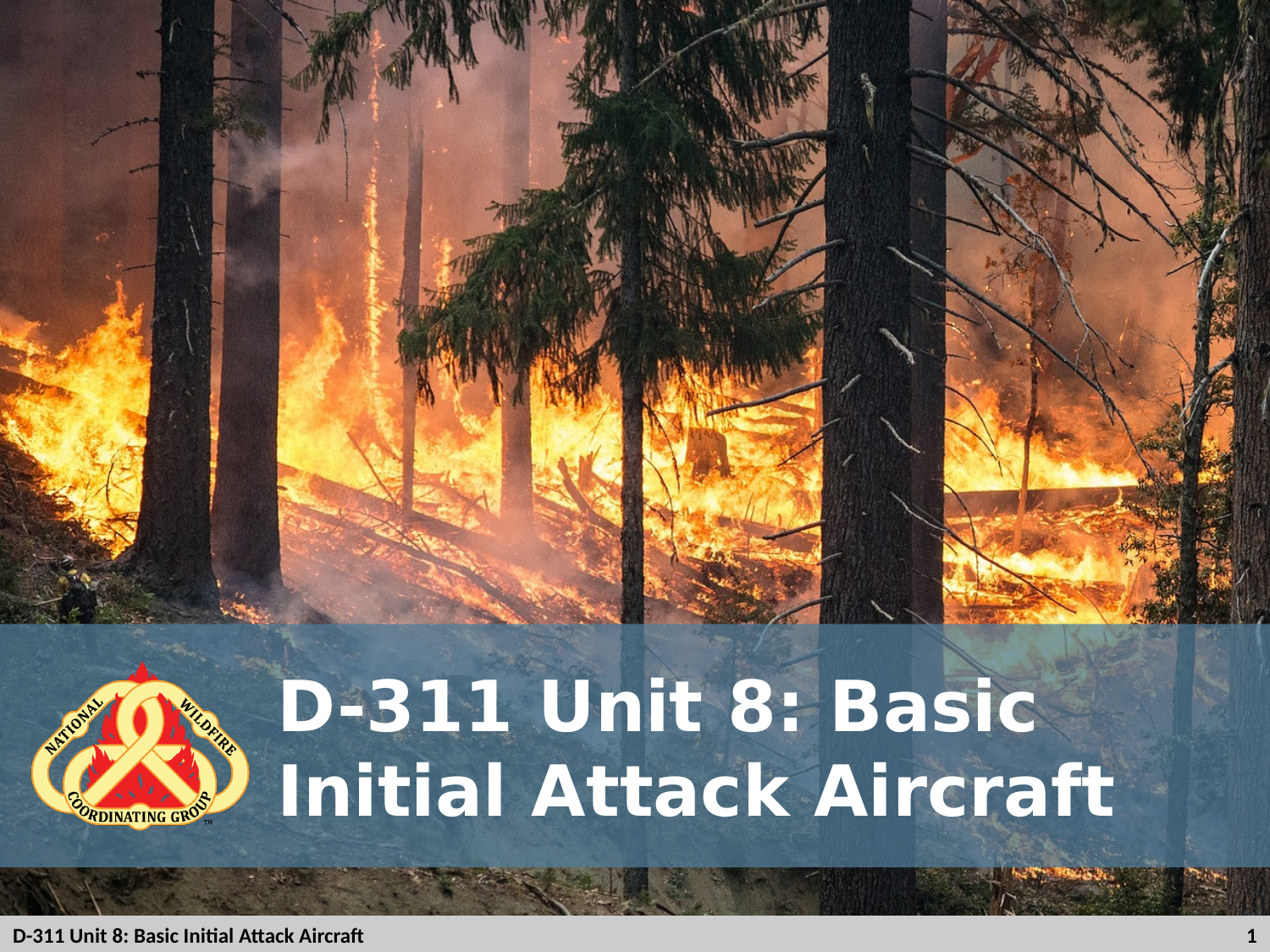

# D-311 Unit 8: Basic Initial Attack Aircraft